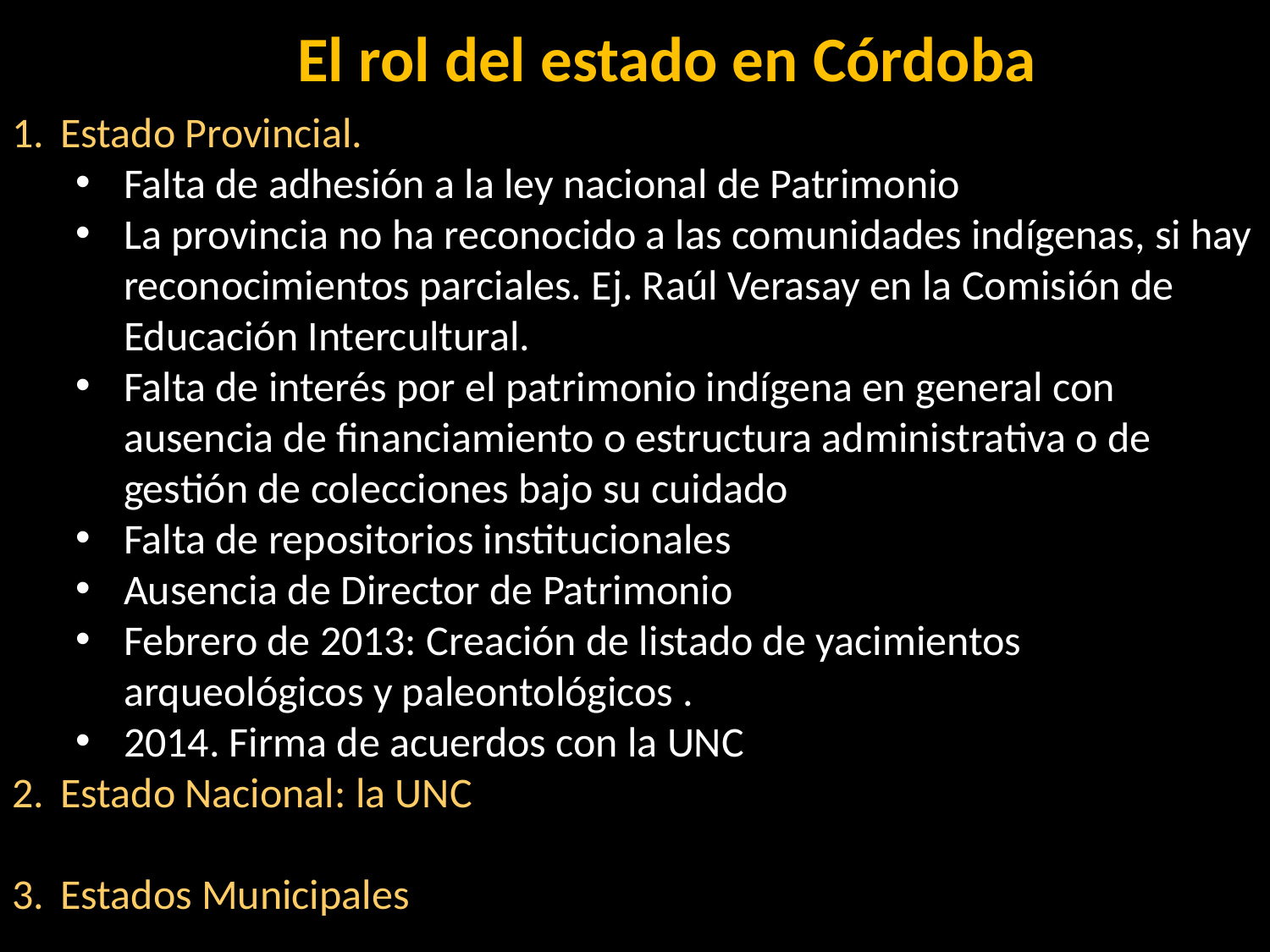

# El rol del estado en Córdoba
Estado Provincial.
Falta de adhesión a la ley nacional de Patrimonio
La provincia no ha reconocido a las comunidades indígenas, si hay reconocimientos parciales. Ej. Raúl Verasay en la Comisión de Educación Intercultural.
Falta de interés por el patrimonio indígena en general con ausencia de financiamiento o estructura administrativa o de gestión de colecciones bajo su cuidado
Falta de repositorios institucionales
Ausencia de Director de Patrimonio
Febrero de 2013: Creación de listado de yacimientos arqueológicos y paleontológicos .
2014. Firma de acuerdos con la UNC
Estado Nacional: la UNC
Estados Municipales